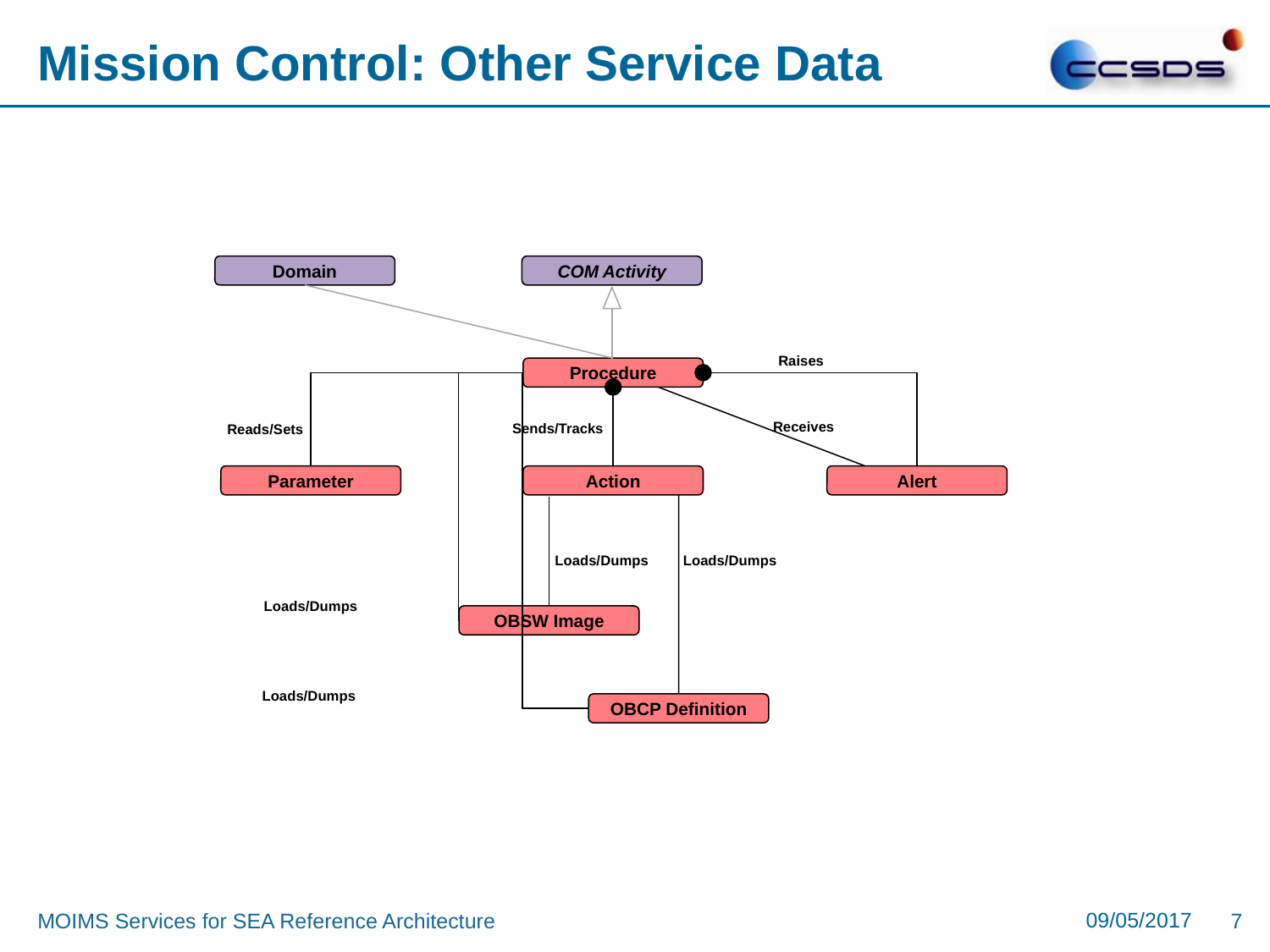

# Mission Control: Other Service Data
Domain
COM Activity

Raises
Procedure
Receives
Sends/Tracks
Reads/Sets
Alert
Parameter
Action
Loads/Dumps
Loads/Dumps
Loads/Dumps
OBSW Image
Loads/Dumps
OBCP Definition
09/05/2017
MOIMS Services for SEA Reference Architecture